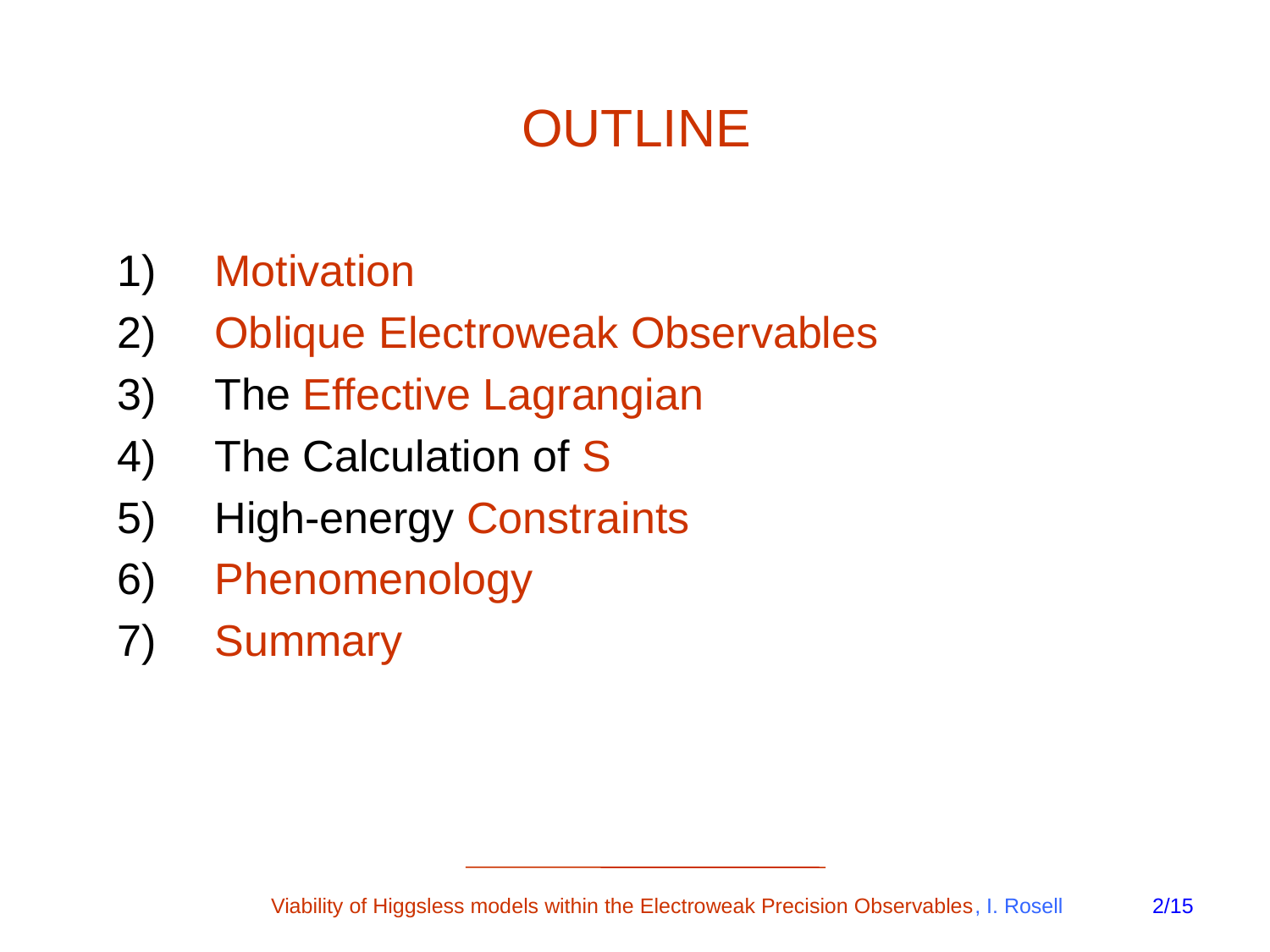

# OUTLINE
 Motivation
 Oblique Electroweak Observables
 The Effective Lagrangian
 The Calculation of S
 High-energy Constraints
 Phenomenology
 Summary

Viability of Higgsless models within the Electroweak Precision Observables, I. Rosell
2/15